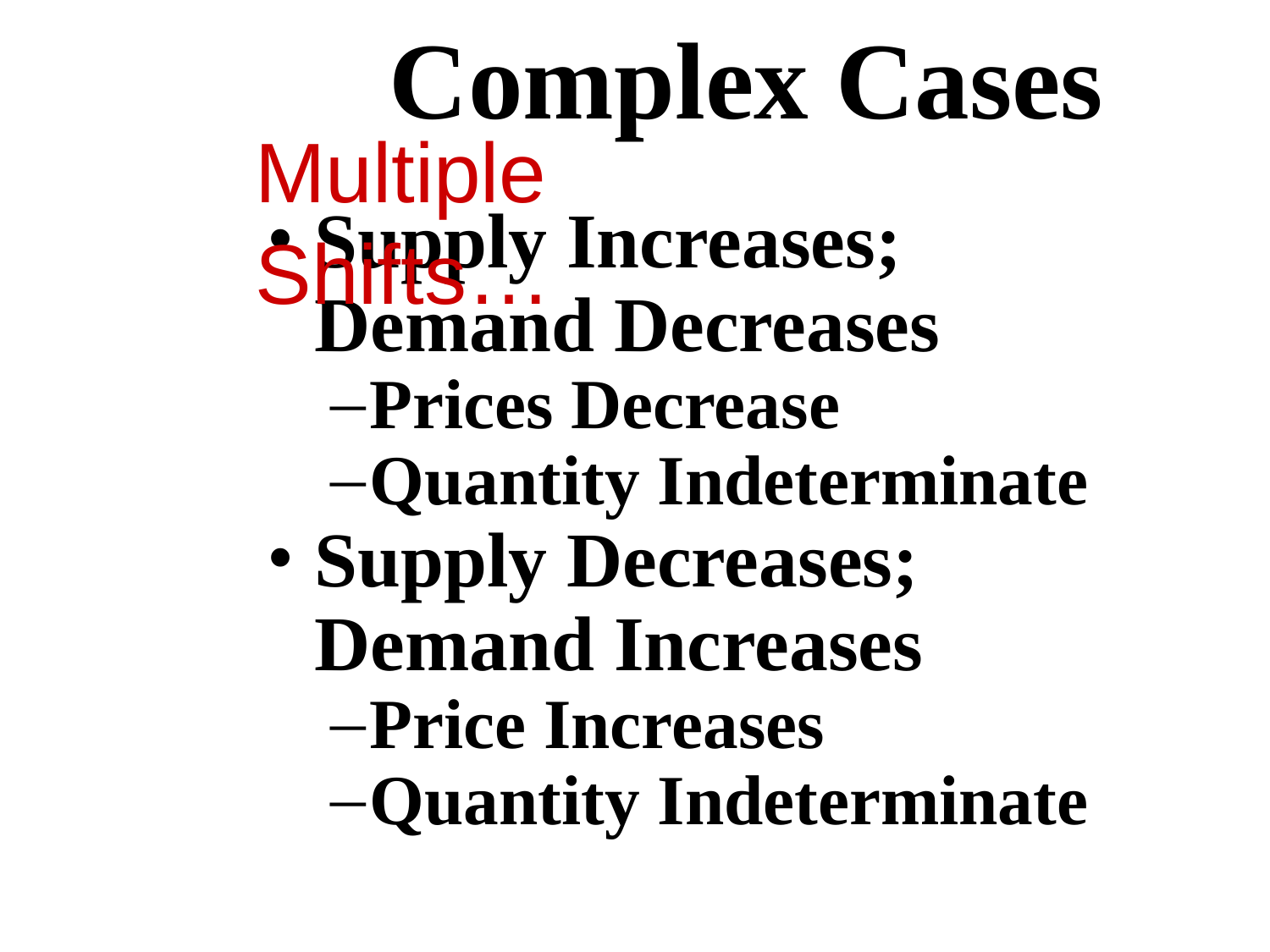

# Complex Cases
Multiple Shifts…
Supply Increases;  Demand Decreases
Prices Decrease
Quantity Indeterminate
Supply Decreases;  Demand Increases
Price Increases
Quantity Indeterminate